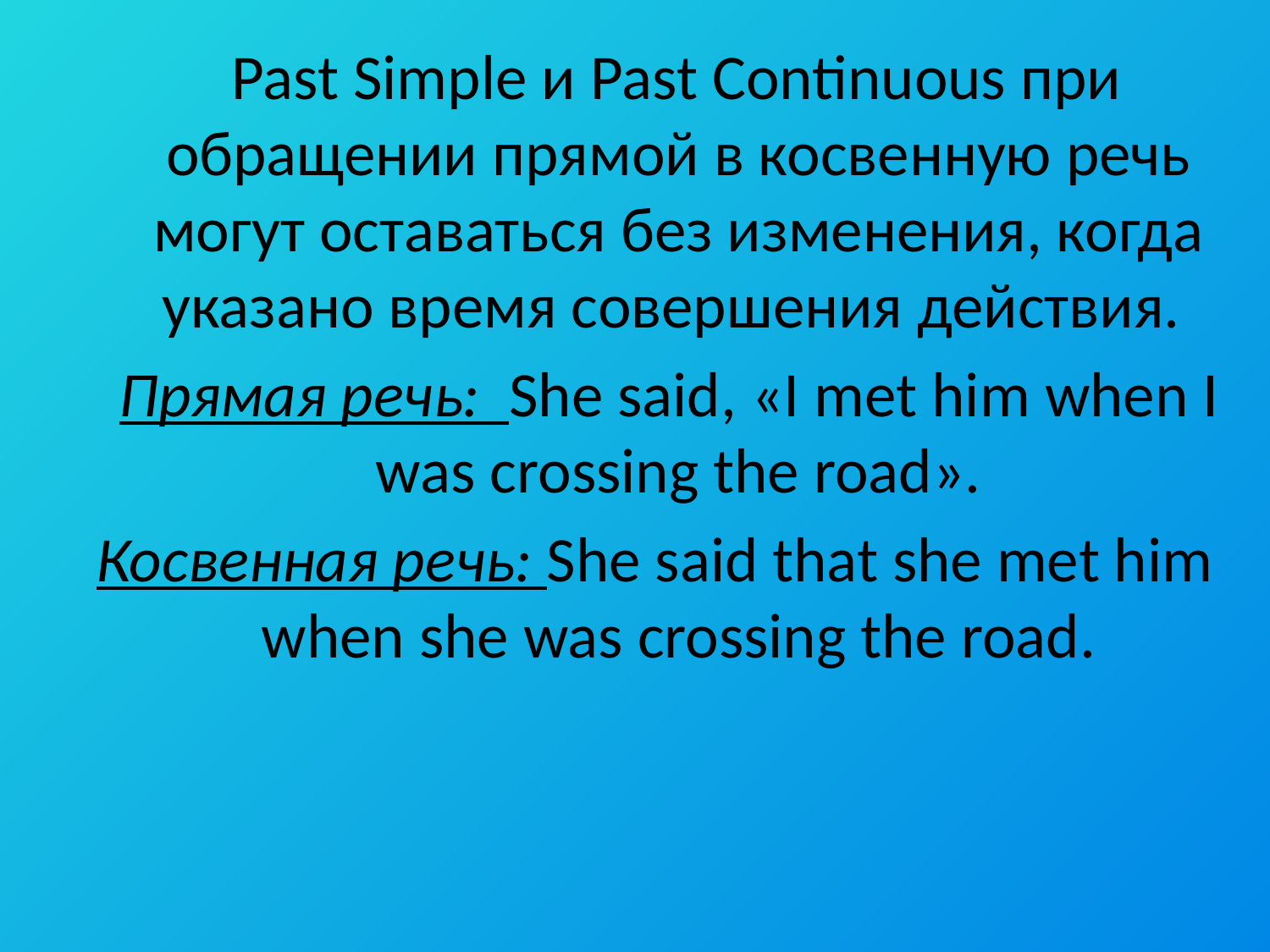

Past Simple и Past Continuous при обращении прямой в косвенную речь могут оставаться без изменения, когда указано время совершения действия.
  Прямая речь:  She said, «I met him when I was crossing the road».
Косвенная речь: She said that she met him when she was crossing the road.